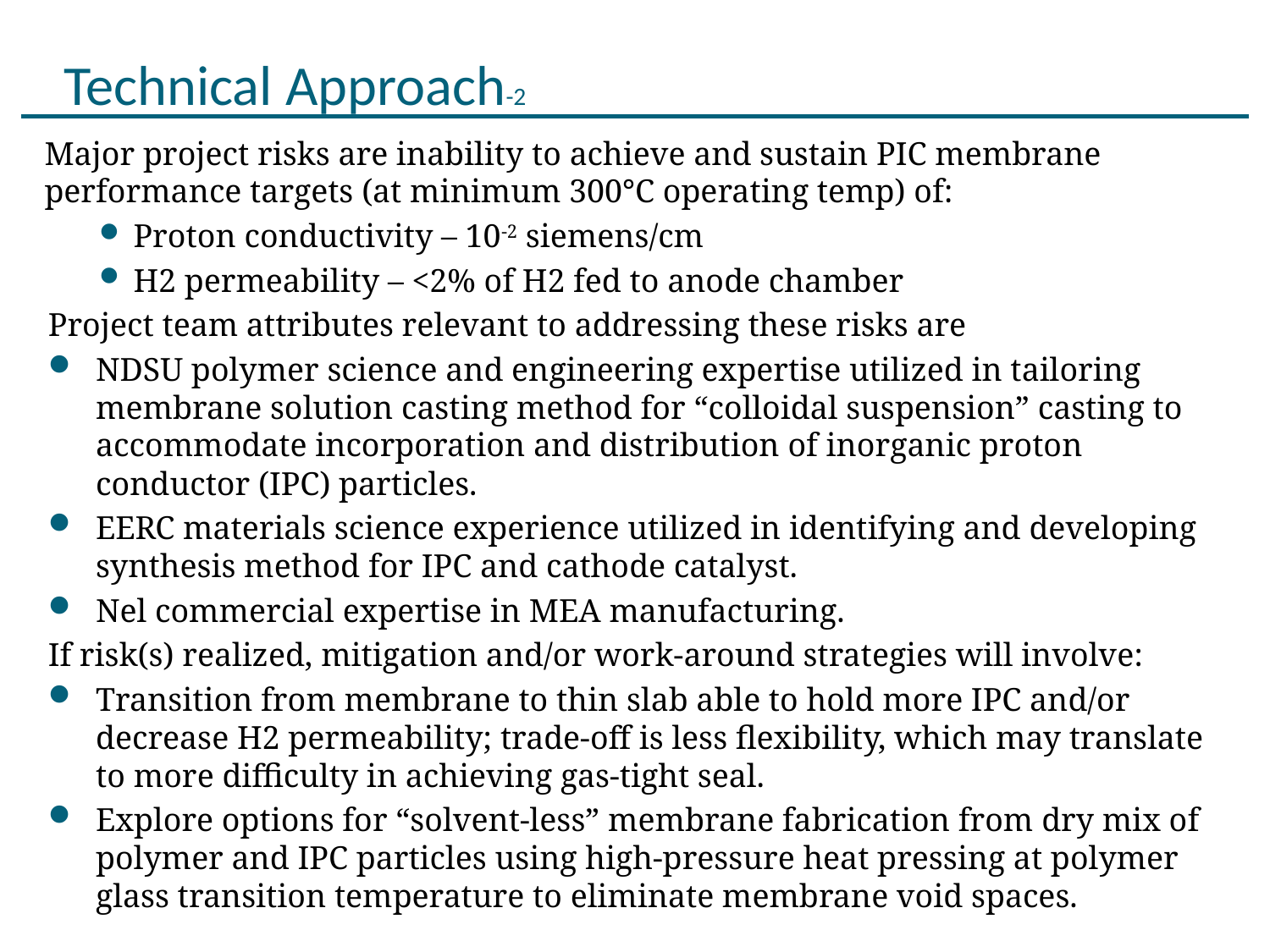

# Technical Approach-2
Major project risks are inability to achieve and sustain PIC membrane performance targets (at minimum 300°C operating temp) of:
Proton conductivity – 10-2 siemens/cm
H2 permeability – <2% of H2 fed to anode chamber
Project team attributes relevant to addressing these risks are
NDSU polymer science and engineering expertise utilized in tailoring membrane solution casting method for “colloidal suspension” casting to accommodate incorporation and distribution of inorganic proton conductor (IPC) particles.
EERC materials science experience utilized in identifying and developing synthesis method for IPC and cathode catalyst.
Nel commercial expertise in MEA manufacturing.
If risk(s) realized, mitigation and/or work-around strategies will involve:
Transition from membrane to thin slab able to hold more IPC and/or decrease H2 permeability; trade-off is less flexibility, which may translate to more difficulty in achieving gas-tight seal.
Explore options for “solvent-less” membrane fabrication from dry mix of polymer and IPC particles using high-pressure heat pressing at polymer glass transition temperature to eliminate membrane void spaces.